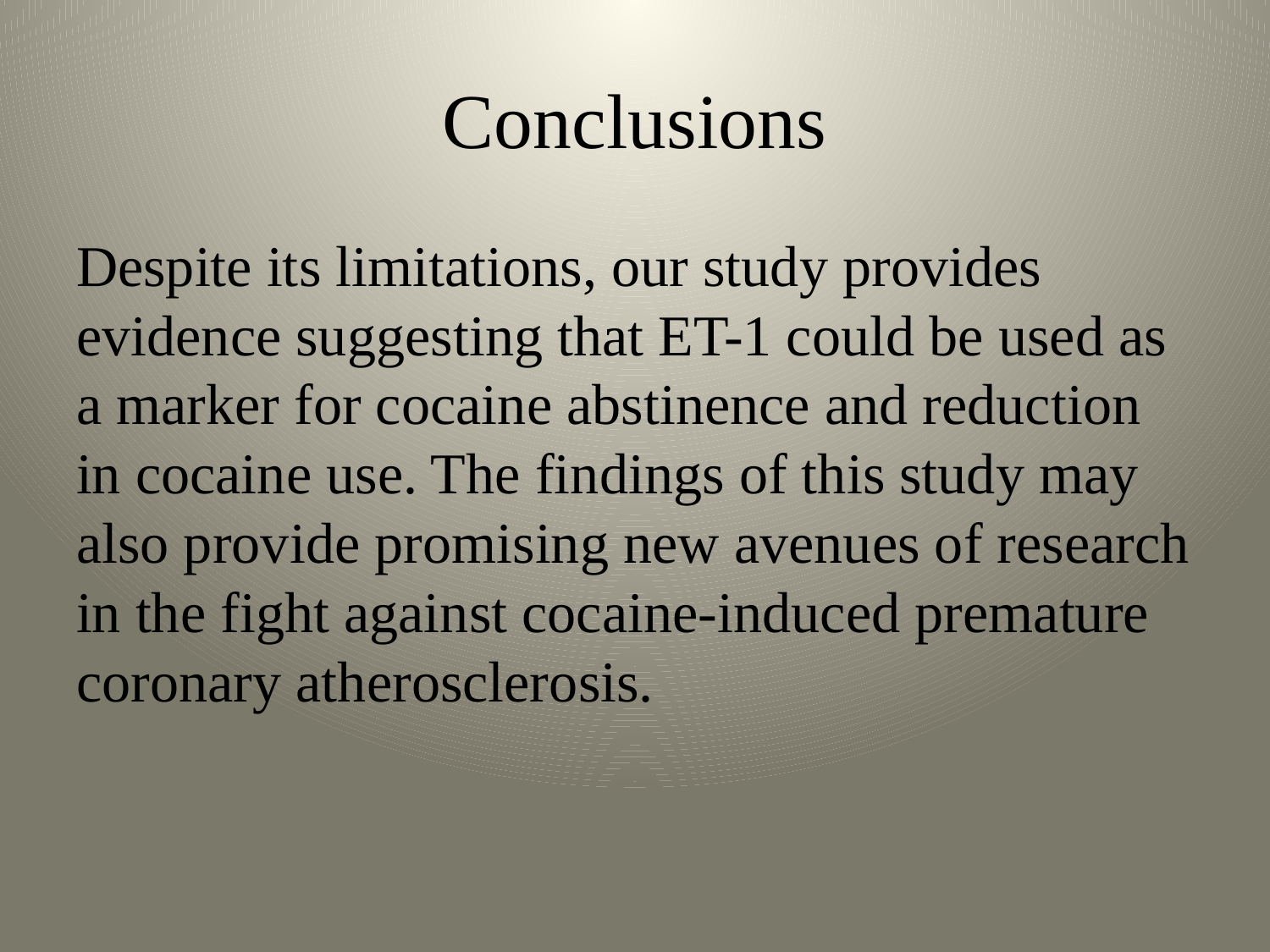

# Conclusions
Despite its limitations, our study provides evidence suggesting that ET-1 could be used as a marker for cocaine abstinence and reduction in cocaine use. The findings of this study may also provide promising new avenues of research in the fight against cocaine-induced premature coronary atherosclerosis.